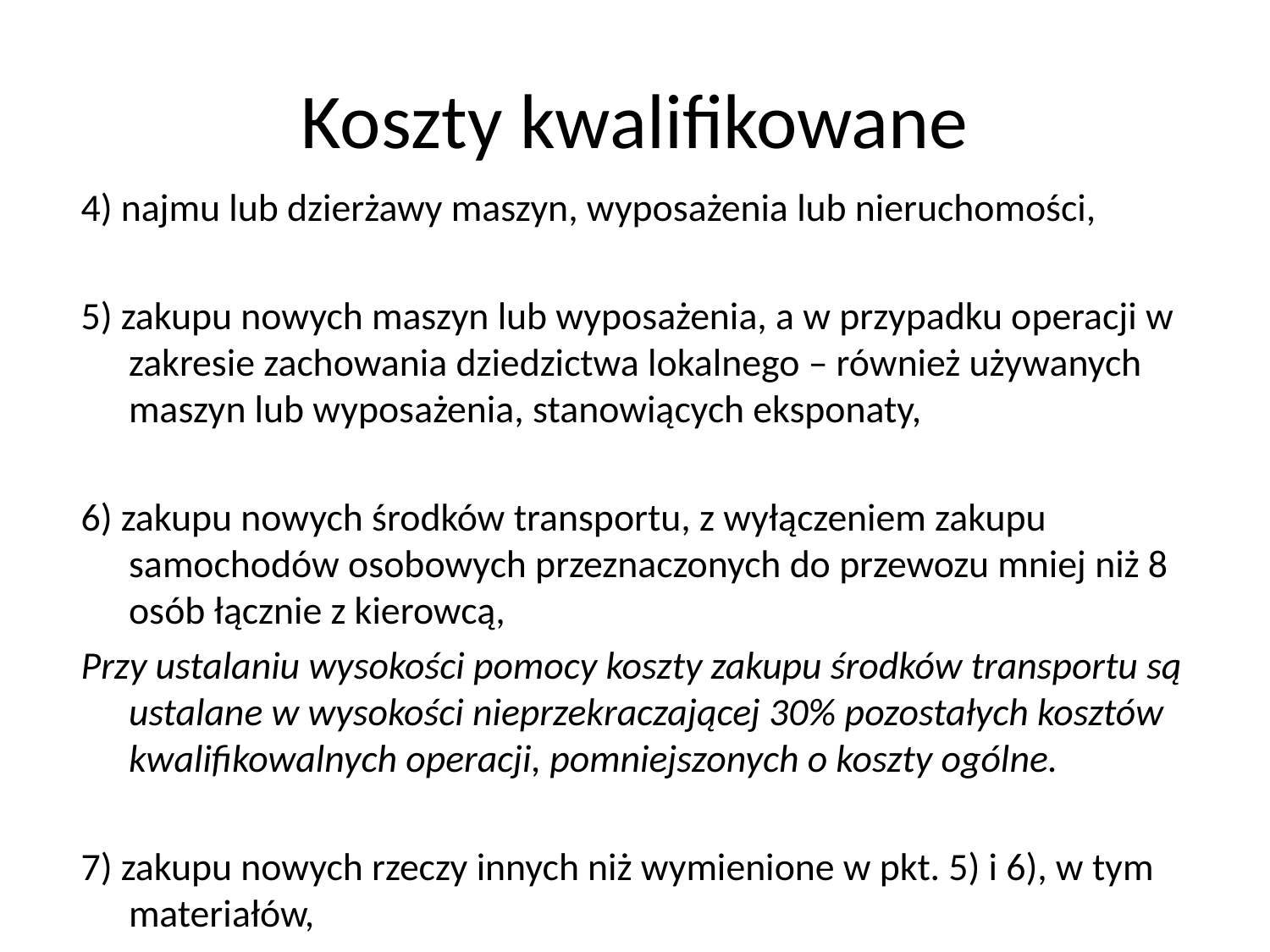

# Koszty kwalifikowane
4) najmu lub dzierżawy maszyn, wyposażenia lub nieruchomości,

5) zakupu nowych maszyn lub wyposażenia, a w przypadku operacji w zakresie zachowania dziedzictwa lokalnego – również używanych maszyn lub wyposażenia, stanowiących eksponaty,

6) zakupu nowych środków transportu, z wyłączeniem zakupu samochodów osobowych przeznaczonych do przewozu mniej niż 8 osób łącznie z kierowcą,
Przy ustalaniu wysokości pomocy koszty zakupu środków transportu są ustalane w wysokości nieprzekraczającej 30% pozostałych kosztów kwalifikowalnych operacji, pomniejszonych o koszty ogólne.

7) zakupu nowych rzeczy innych niż wymienione w pkt. 5) i 6), w tym materiałów,